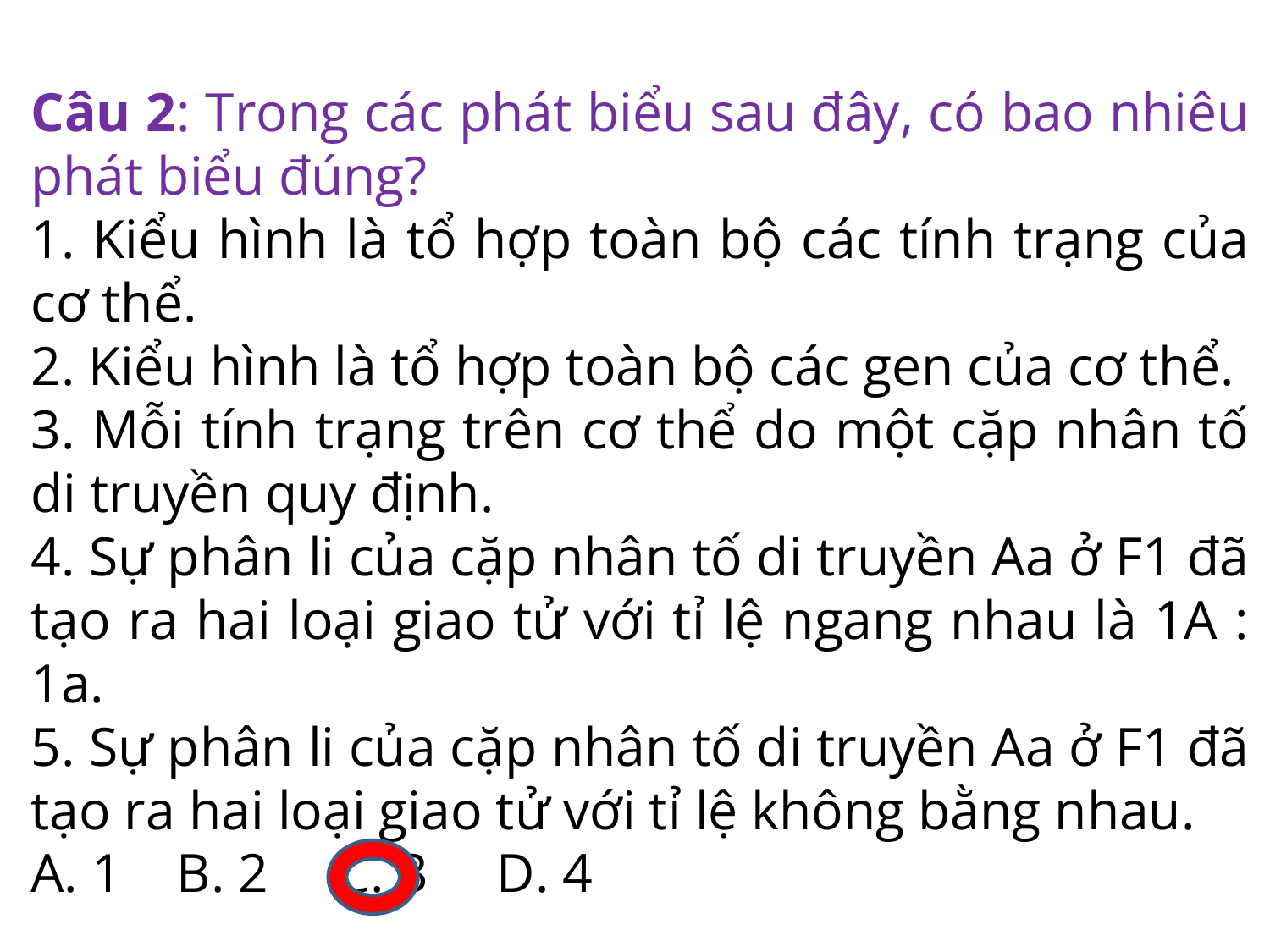

Câu 2: Trong các phát biểu sau đây, có bao nhiêu phát biểu đúng?
1. Kiểu hình là tổ hợp toàn bộ các tính trạng của cơ thể.
2. Kiểu hình là tổ hợp toàn bộ các gen của cơ thể.
3. Mỗi tính trạng trên cơ thể do một cặp nhân tố di truyền quy định.
4. Sự phân li của cặp nhân tố di truyền Aa ở F1 đã tạo ra hai loại giao tử với tỉ lệ ngang nhau là 1A : 1a.
5. Sự phân li của cặp nhân tố di truyền Aa ở F1 đã tạo ra hai loại giao tử với tỉ lệ không bằng nhau.
A. 1    B. 2     C. 3     D. 4